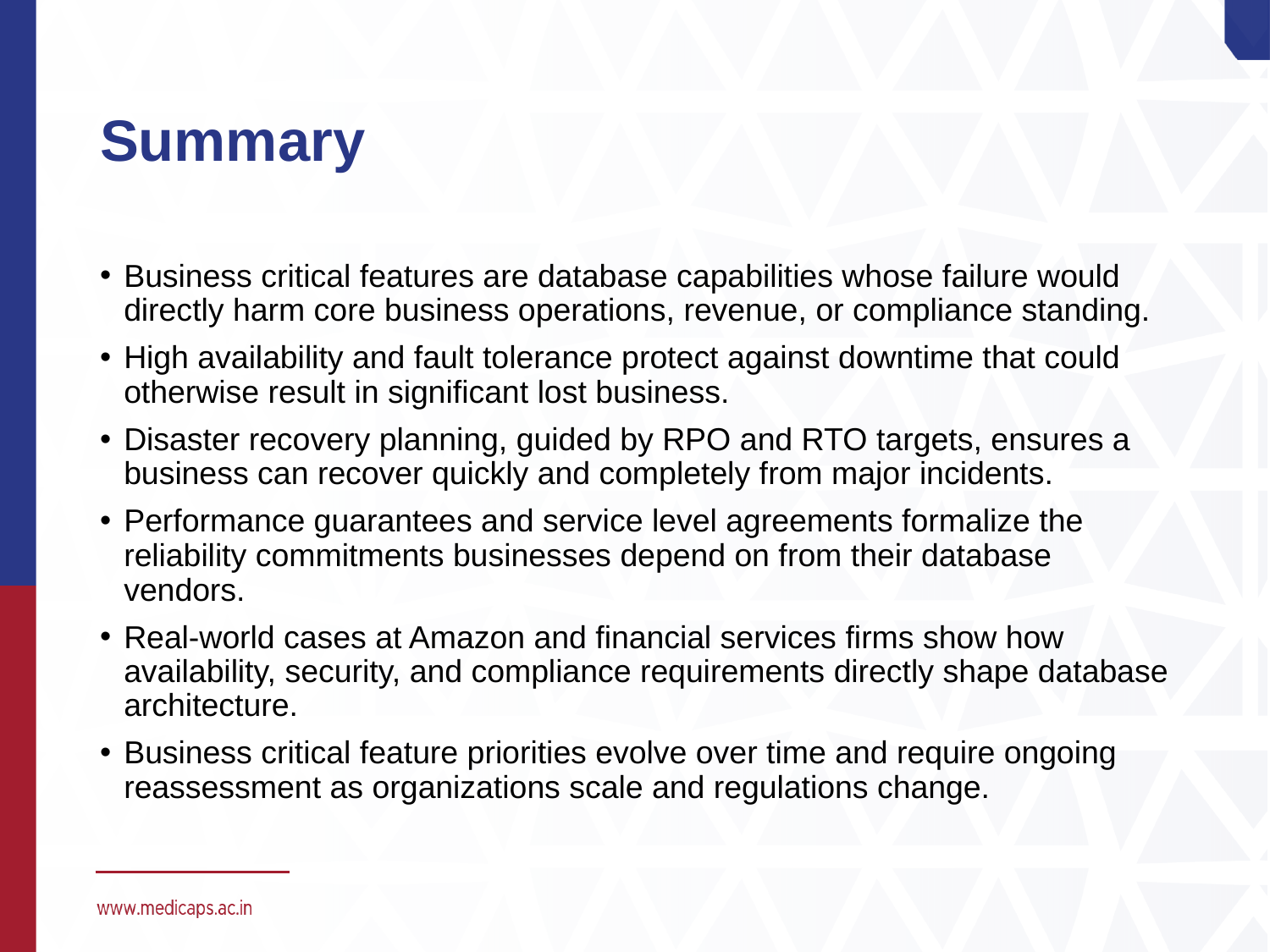

# Summary
Business critical features are database capabilities whose failure would directly harm core business operations, revenue, or compliance standing.
High availability and fault tolerance protect against downtime that could otherwise result in significant lost business.
Disaster recovery planning, guided by RPO and RTO targets, ensures a business can recover quickly and completely from major incidents.
Performance guarantees and service level agreements formalize the reliability commitments businesses depend on from their database vendors.
Real-world cases at Amazon and financial services firms show how availability, security, and compliance requirements directly shape database architecture.
Business critical feature priorities evolve over time and require ongoing reassessment as organizations scale and regulations change.